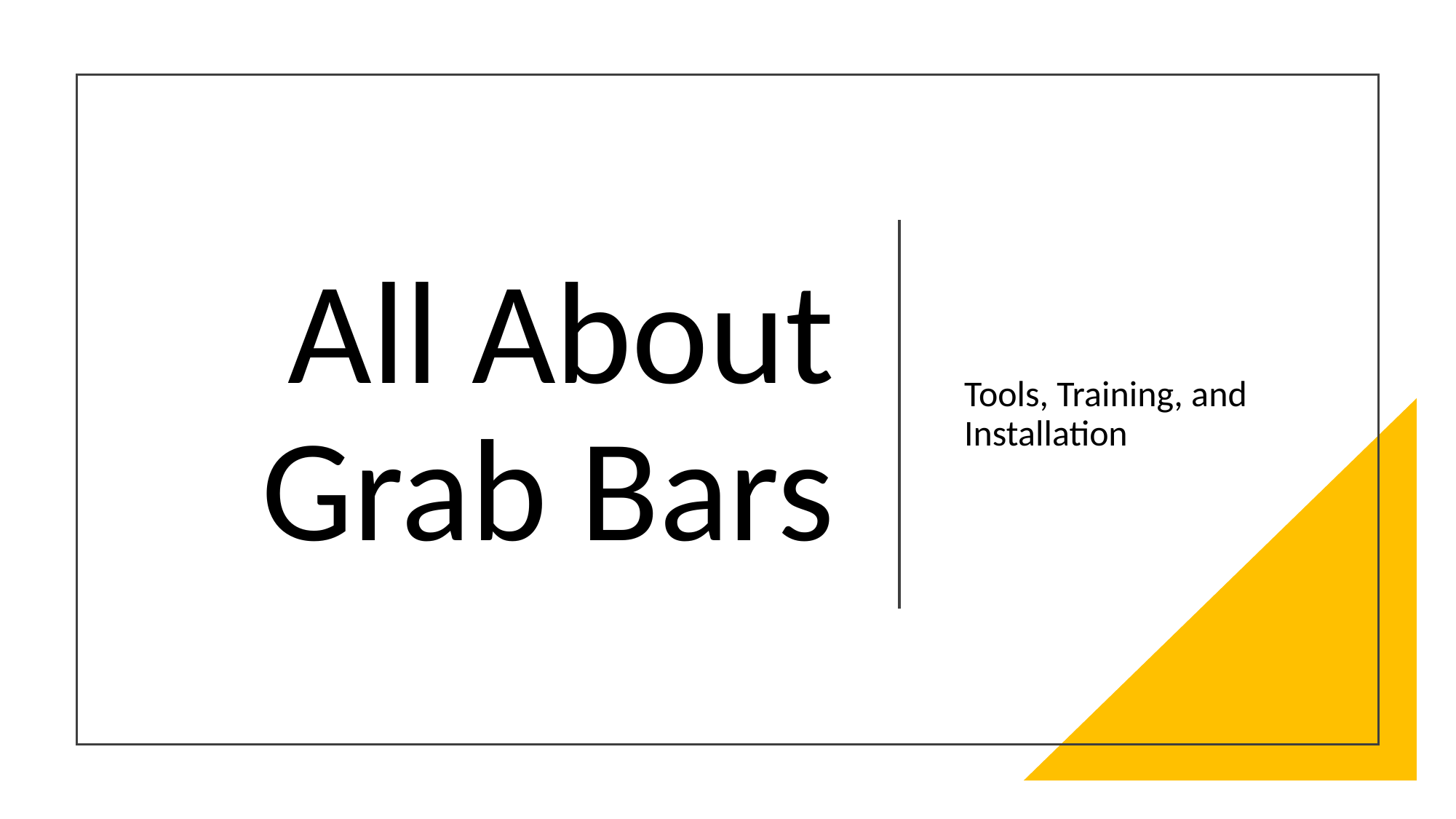

# All About Grab Bars
Tools, Training, and Installation